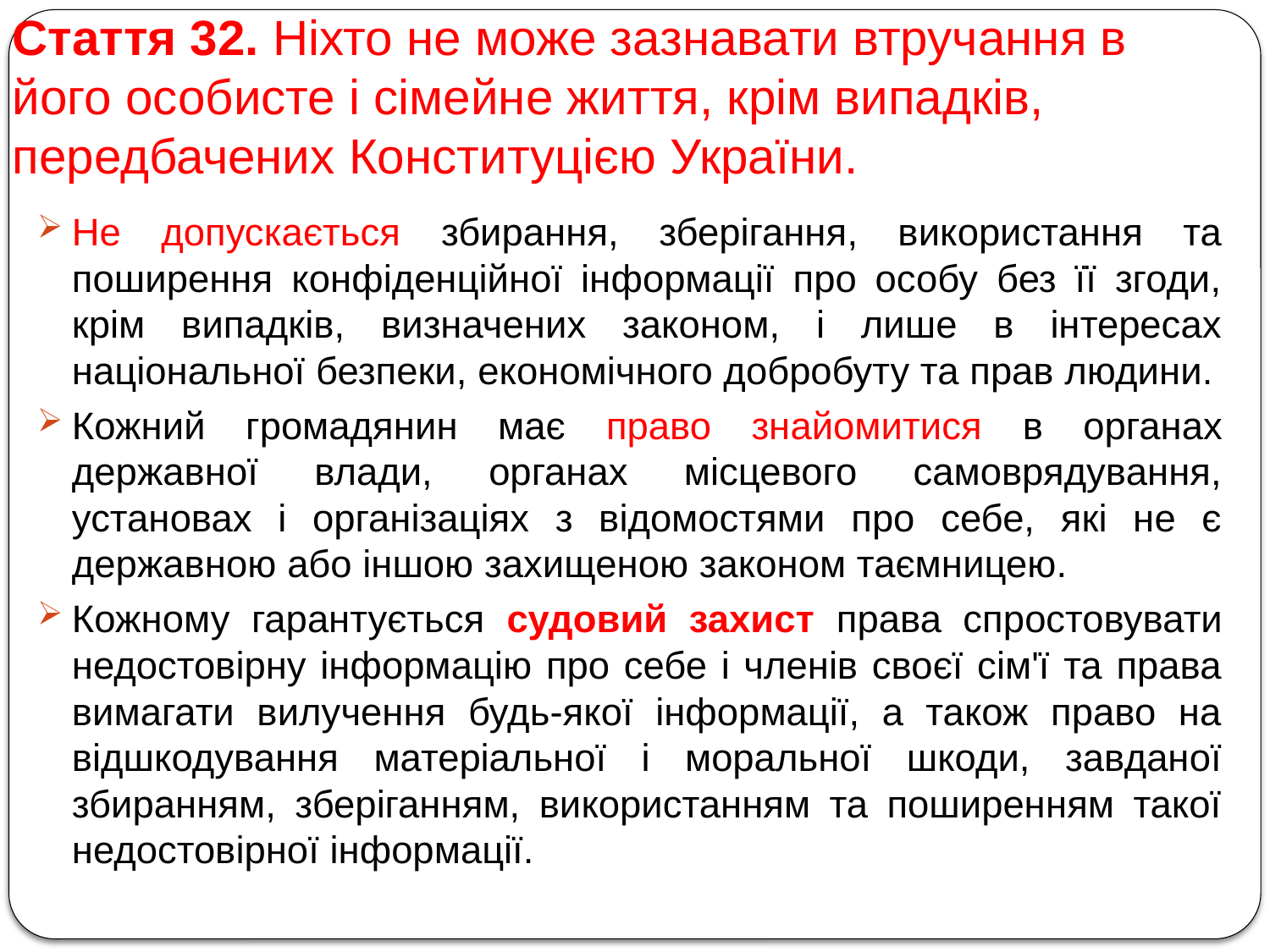

# Стаття 32. Ніхто не може зазнавати втручання в його особисте і сімейне життя, крім випадків, передбачених Конституцією України.
Не допускається збирання, зберігання, використання та поширення конфіденційної інформації про особу без її згоди, крім випадків, визначених законом, і лише в інтересах національної безпеки, економічного добробуту та прав людини.
Кожний громадянин має право знайомитися в органах державної влади, органах місцевого самоврядування, установах і організаціях з відомостями про себе, які не є державною або іншою захищеною законом таємницею.
Кожному гарантується судовий захист права спростовувати недостовірну інформацію про себе і членів своєї сім'ї та права вимагати вилучення будь-якої інформації, а також право на відшкодування матеріальної і моральної шкоди, завданої збиранням, зберіганням, використанням та поширенням такої недостовірної інформації.